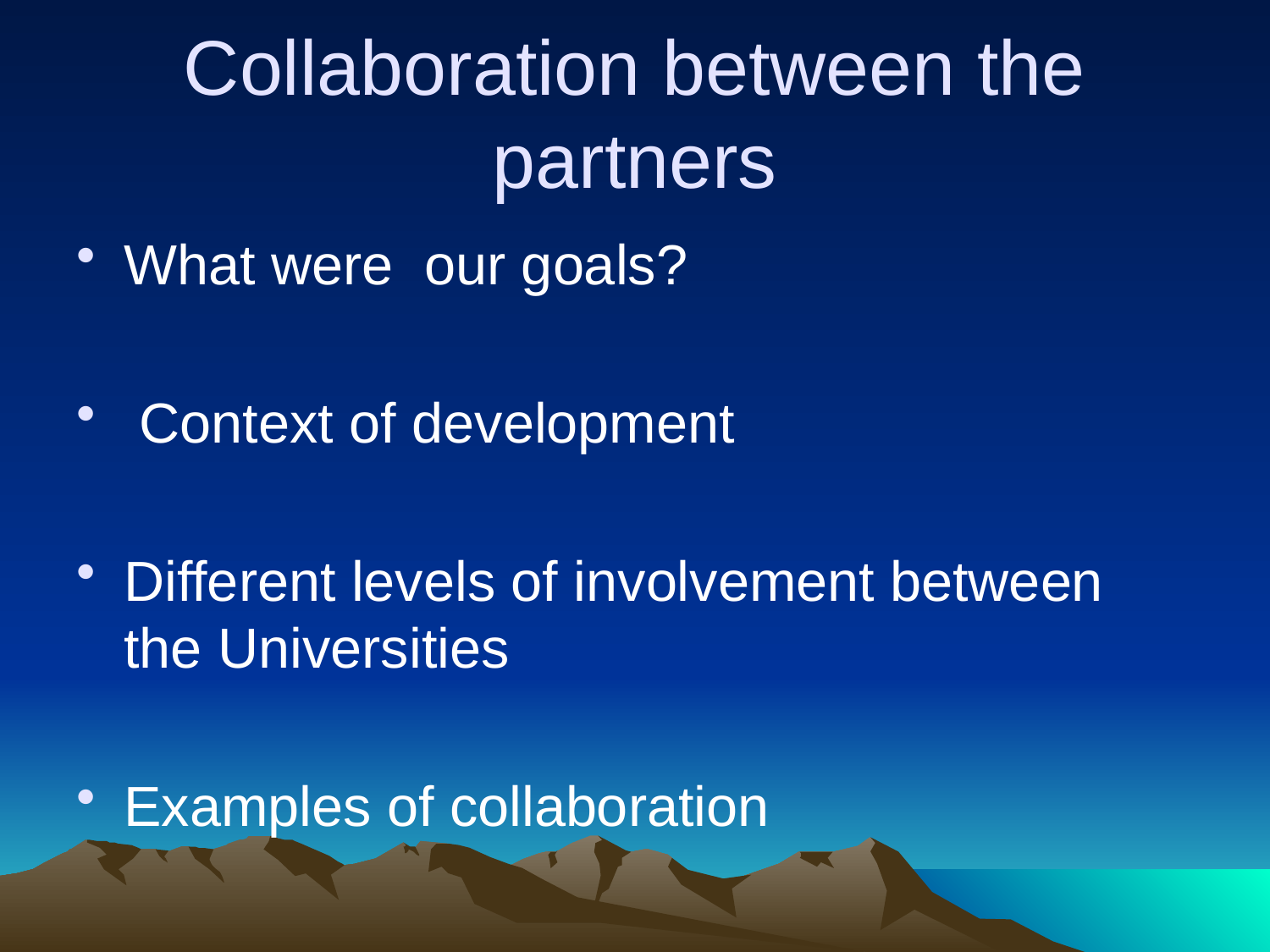

# Collaboration between the partners
What were  our goals?

 Context of development

Different levels of involvement between the Universities

Examples of collaboration